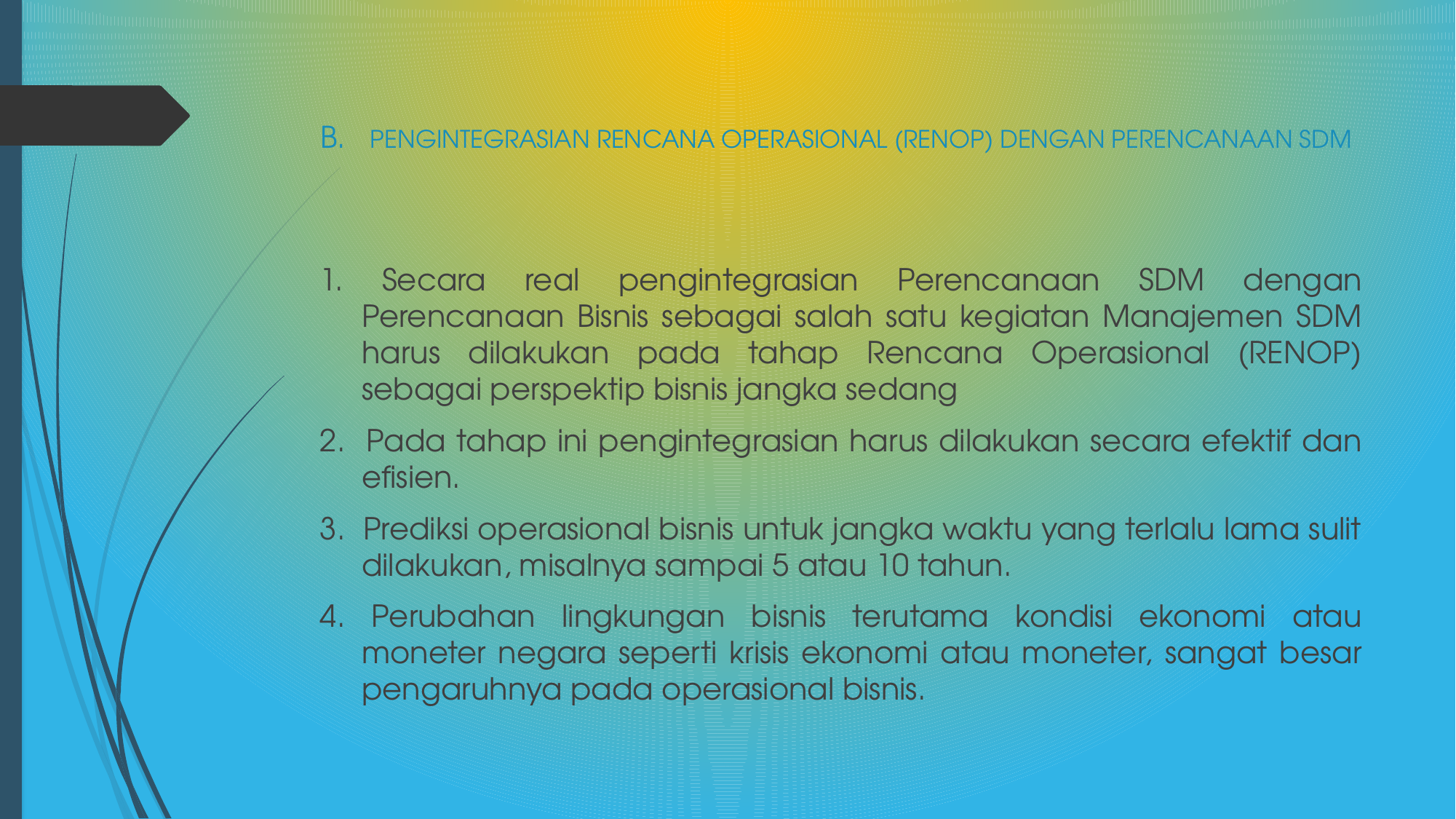

# B. 	PENGINTEGRASIAN RENCANA OPERASIONAL (RENOP) DENGAN PERENCANAAN SDM
1. Secara real pengintegrasian Perencanaan SDM dengan Perencanaan Bisnis sebagai salah satu kegiatan Manajemen SDM harus dilakukan pada tahap Rencana Operasional (RENOP) sebagai perspektip bisnis jangka sedang
2.  Pada tahap ini pengintegrasian harus dilakukan secara efektif dan efisien.
3.  Prediksi operasional bisnis untuk jangka waktu yang terlalu lama sulit dilakukan, misalnya sampai 5 atau 10 tahun.
4. Perubahan lingkungan bisnis terutama kondisi ekonomi atau moneter negara seperti krisis ekonomi atau moneter, sangat besar pengaruhnya pada operasional bisnis.